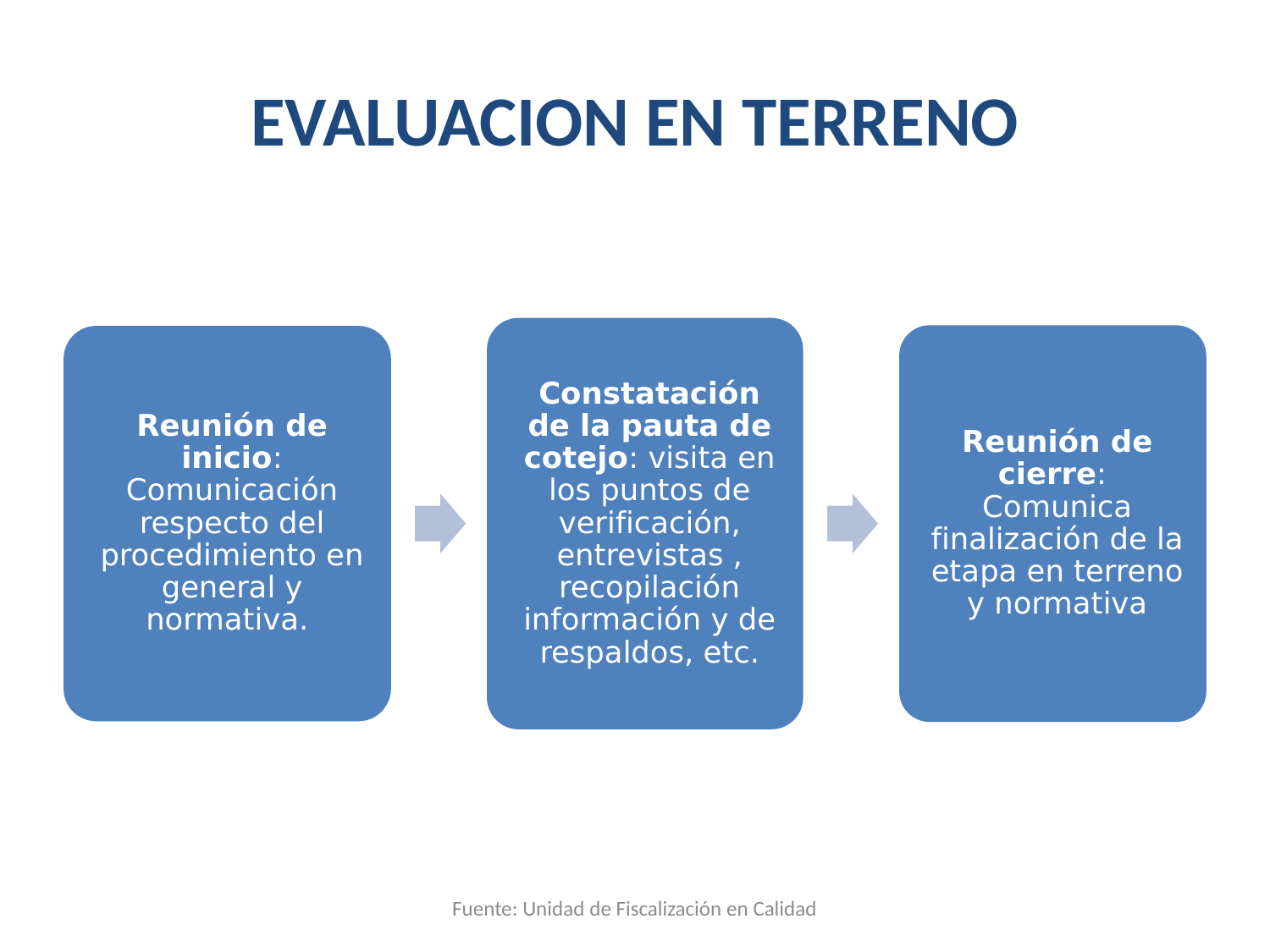

# EVALUACION EN TERRENO
Reunión de inicio: Comunicación respecto del procedimiento en general y normativa.

Constatación de la pauta de cotejo: visita en los puntos de verificación, entrevistas , recopilación información y de respaldos, etc.

Reunión de cierre:  Comunica finalización de la etapa en terreno y normativa
Fuente: Unidad de Fiscalización en Calidad